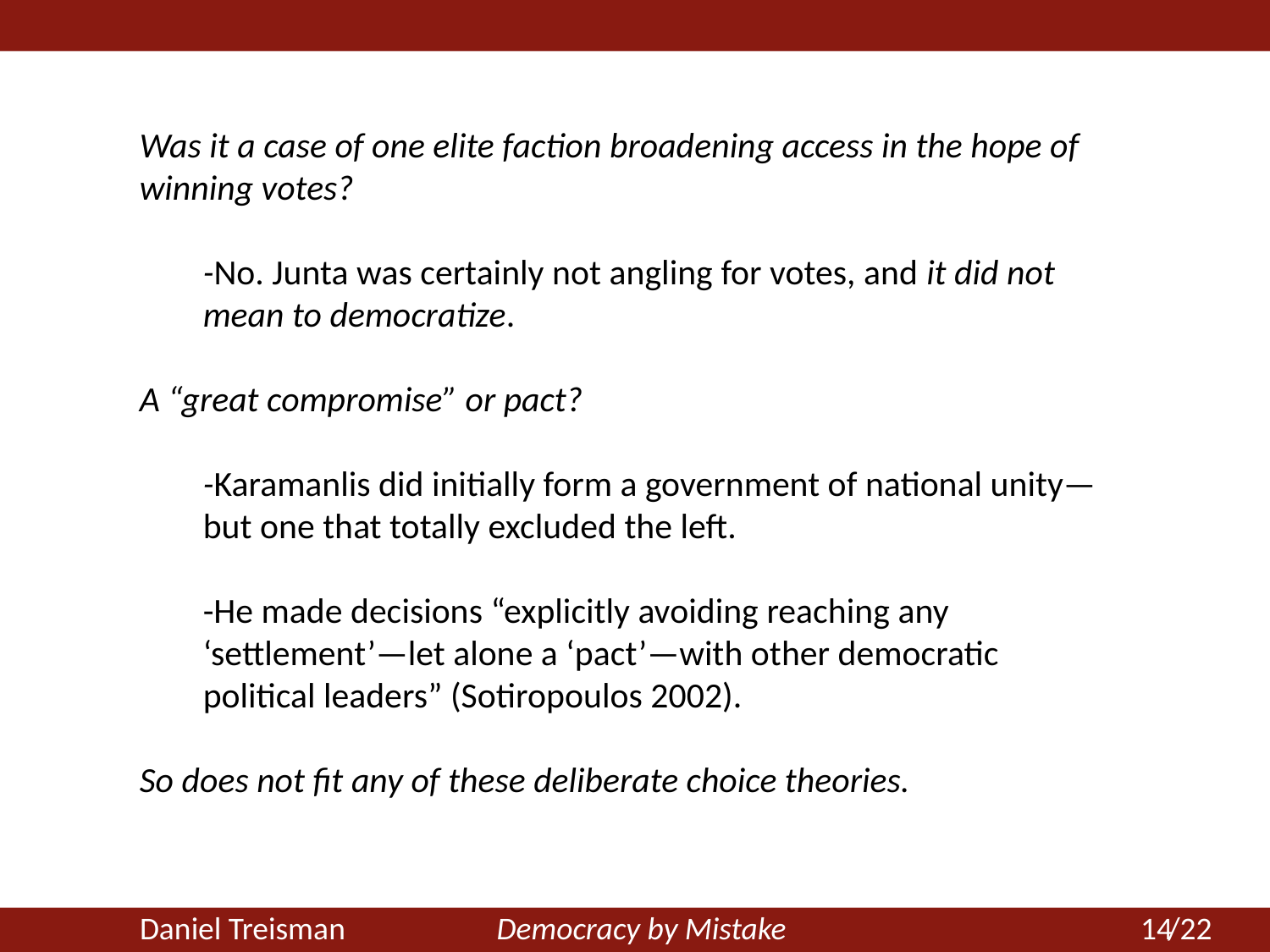

Was it a case of one elite faction broadening access in the hope of winning votes?

-No. Junta was certainly not angling for votes, and it did not mean to democratize.

A “great compromise” or pact?

-Karamanlis did initially form a government of national unity—but one that totally excluded the left.

-He made decisions “explicitly avoiding reaching any ‘settlement’—let alone a ‘pact’—with other democratic political leaders” (Sotiropoulos 2002).

So does not fit any of these deliberate choice theories.

   14
	Daniel Treisman                     Democracy by Mistake                                                     /22